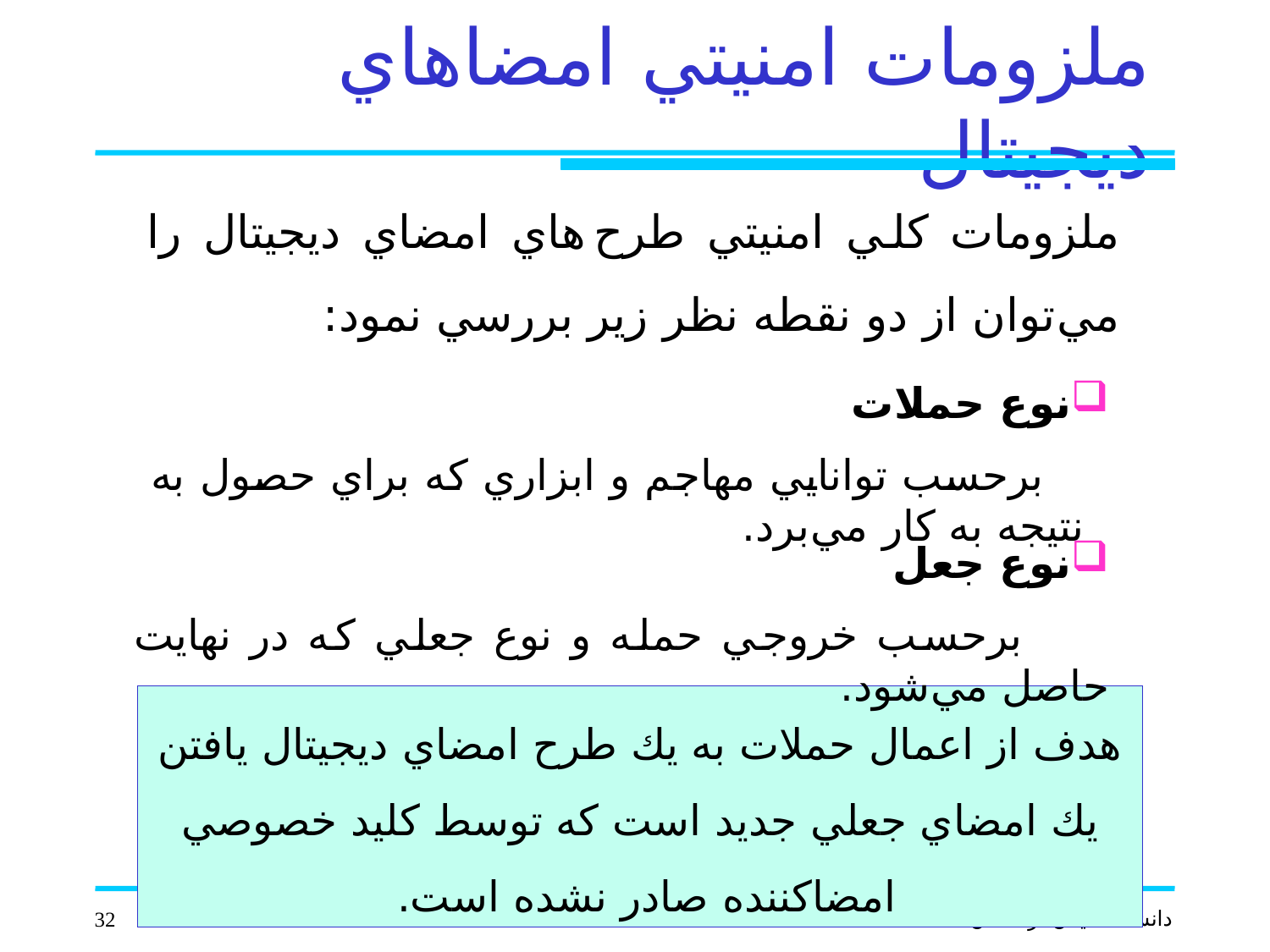

# ملزومات امنيتي امضاهاي ديجيتال

ملزومات كلي امنيتي طرح هاي امضاي ديجيتال را مي توان از دو نقطه نظر زير بررسي نمود:
نوع حملات
     برحسب توانايي مهاجم و ابزاري كه براي حصول به نتيجه به كار مي برد.
نوع جعل
     برحسب خروجي حمله و نوع جعلي كه در نهايت حاصل مي شود.
هدف از اعمال حملات به يك طرح امضاي ديجيتال يافتن يك امضاي جعلي جديد است كه توسط كليد خصوصي امضاكننده صادر نشده است.
32
دانشگاه گيلان، زمستان 90